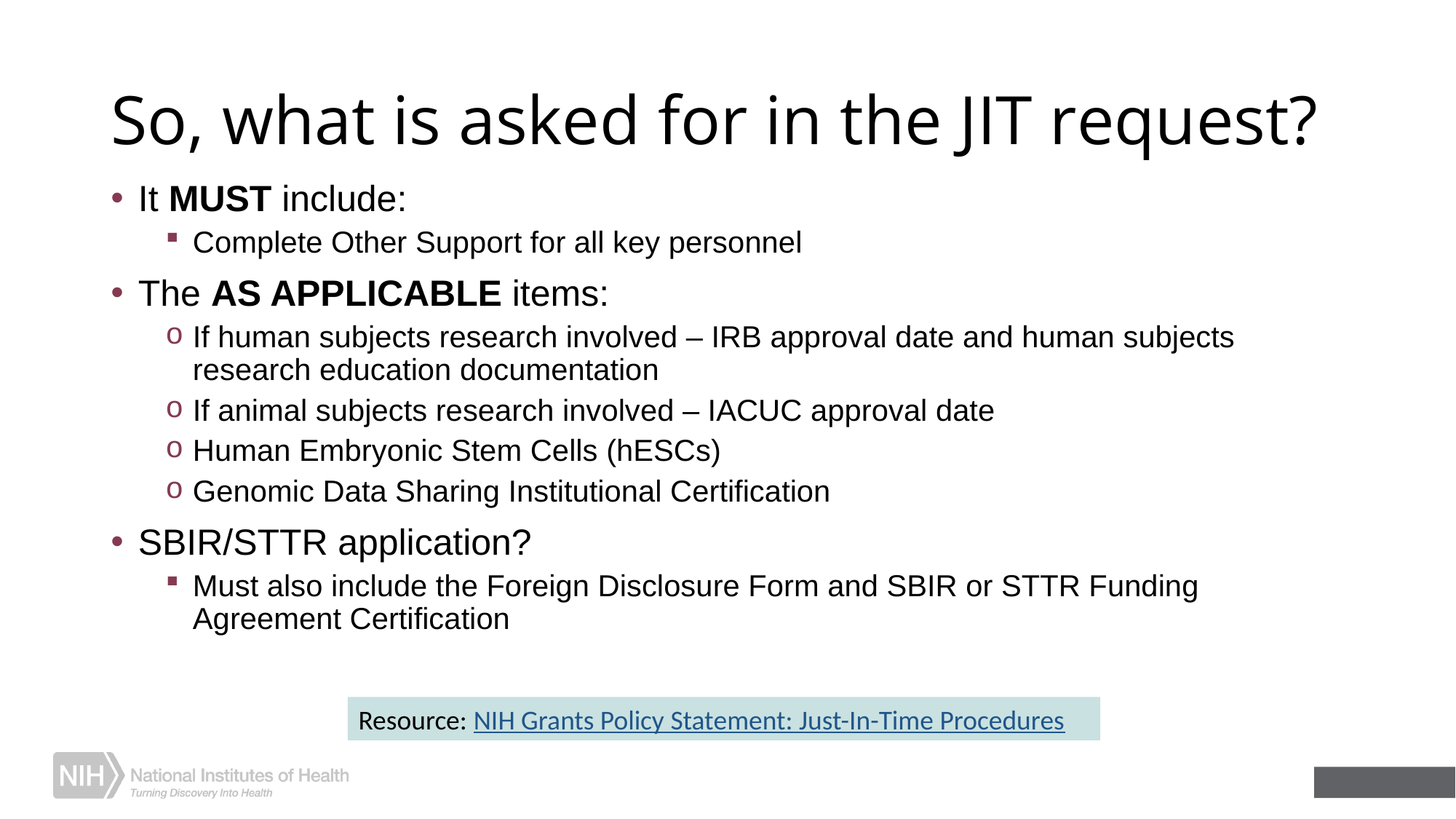

# So, what is asked for in the JIT request?
It MUST include:
Complete Other Support for all key personnel
The AS APPLICABLE items:
If human subjects research involved – IRB approval date and human subjects research education documentation
If animal subjects research involved – IACUC approval date
Human Embryonic Stem Cells (hESCs)
Genomic Data Sharing Institutional Certification
SBIR/STTR application?
Must also include the Foreign Disclosure Form and SBIR or STTR Funding Agreement Certification

Resource: NIH Grants Policy Statement: Just-In-Time Procedures